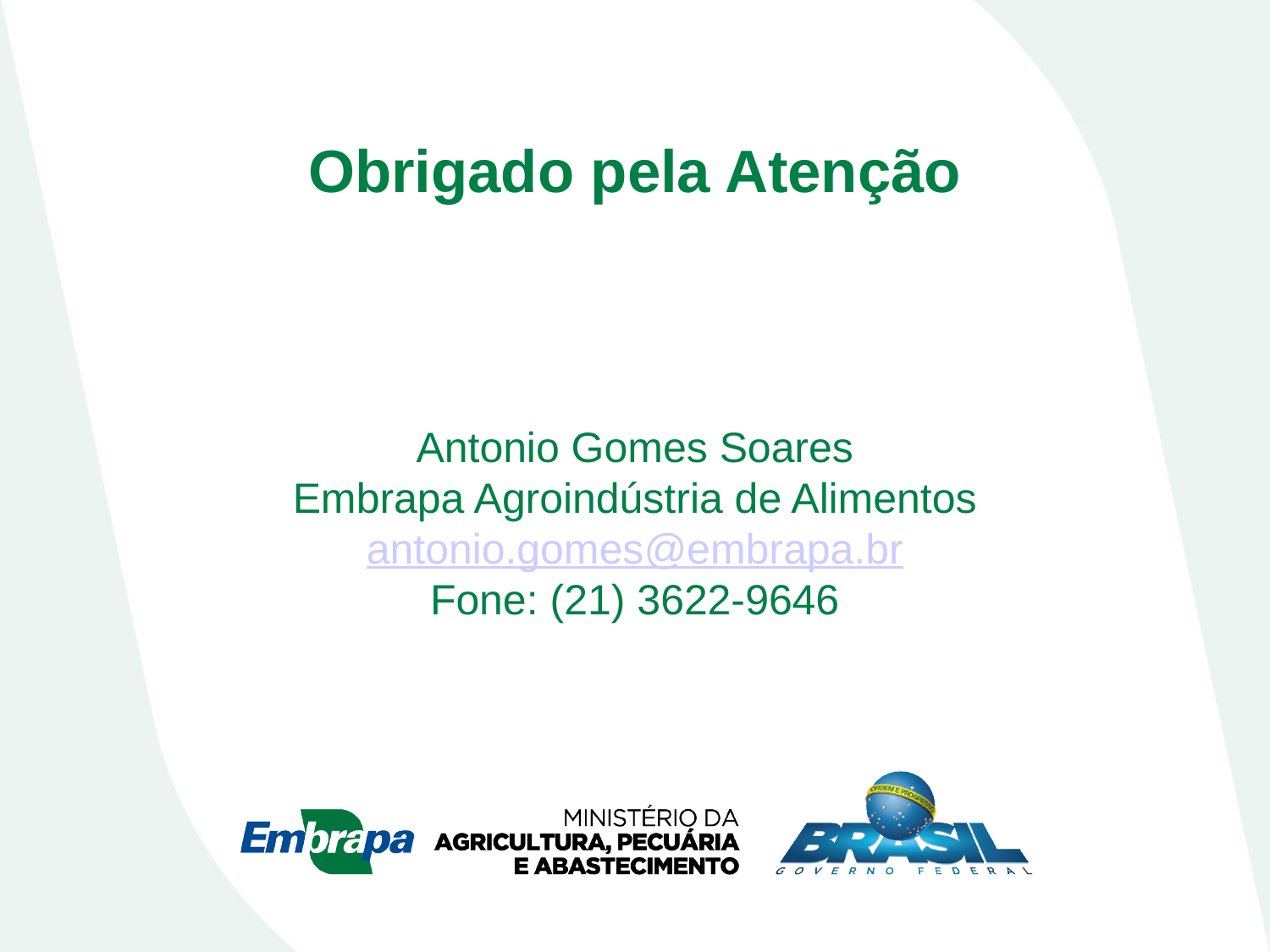

Obrigado pela Atenção

Antonio Gomes Soares
Embrapa Agroindústria de Alimentos
antonio.gomes@embrapa.br
Fone: (21) 3622-9646